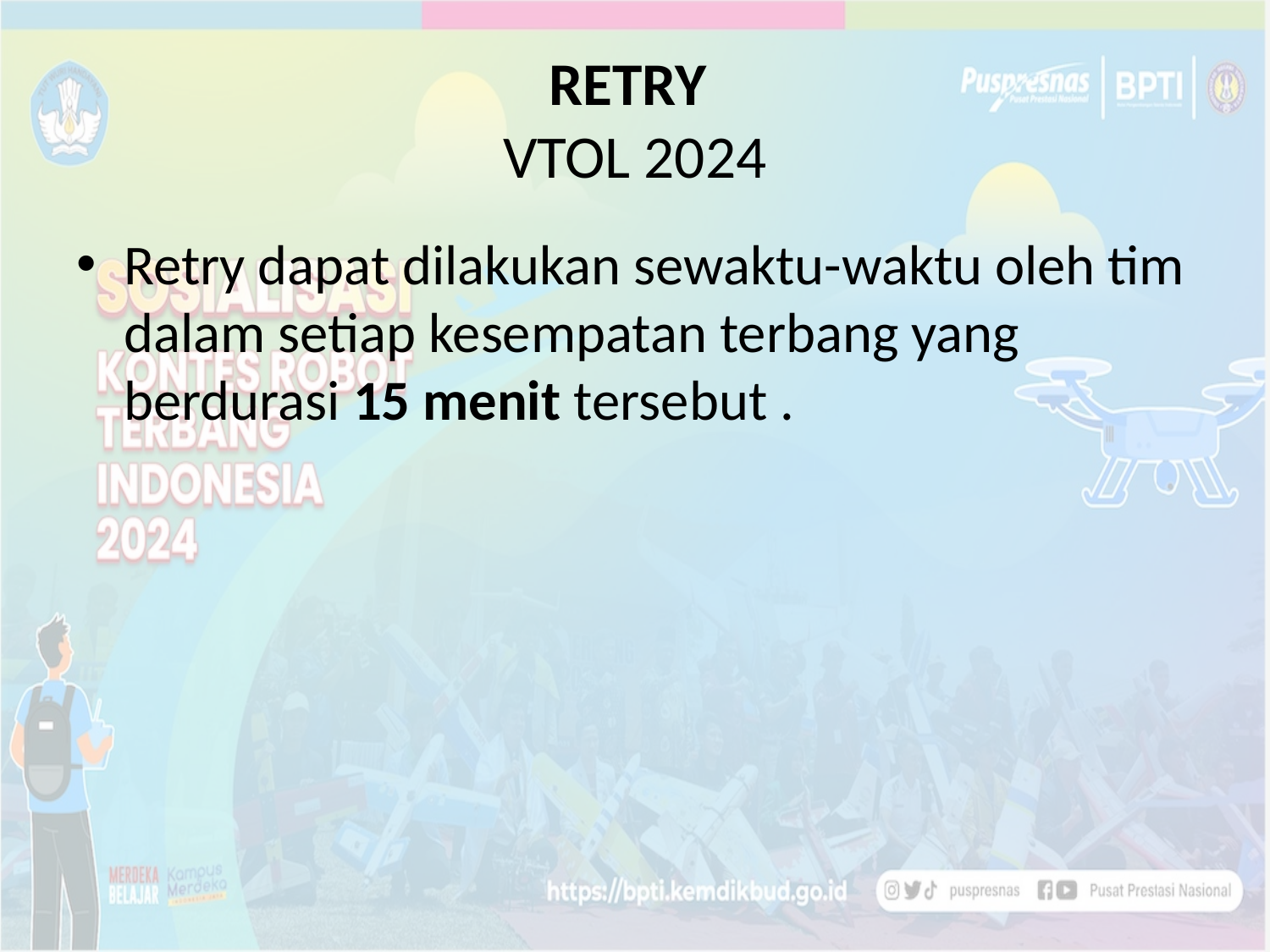

# RETRY VTOL 2024
Retry dapat dilakukan sewaktu-waktu oleh tim dalam setiap kesempatan terbang yang berdurasi 15 menit tersebut .